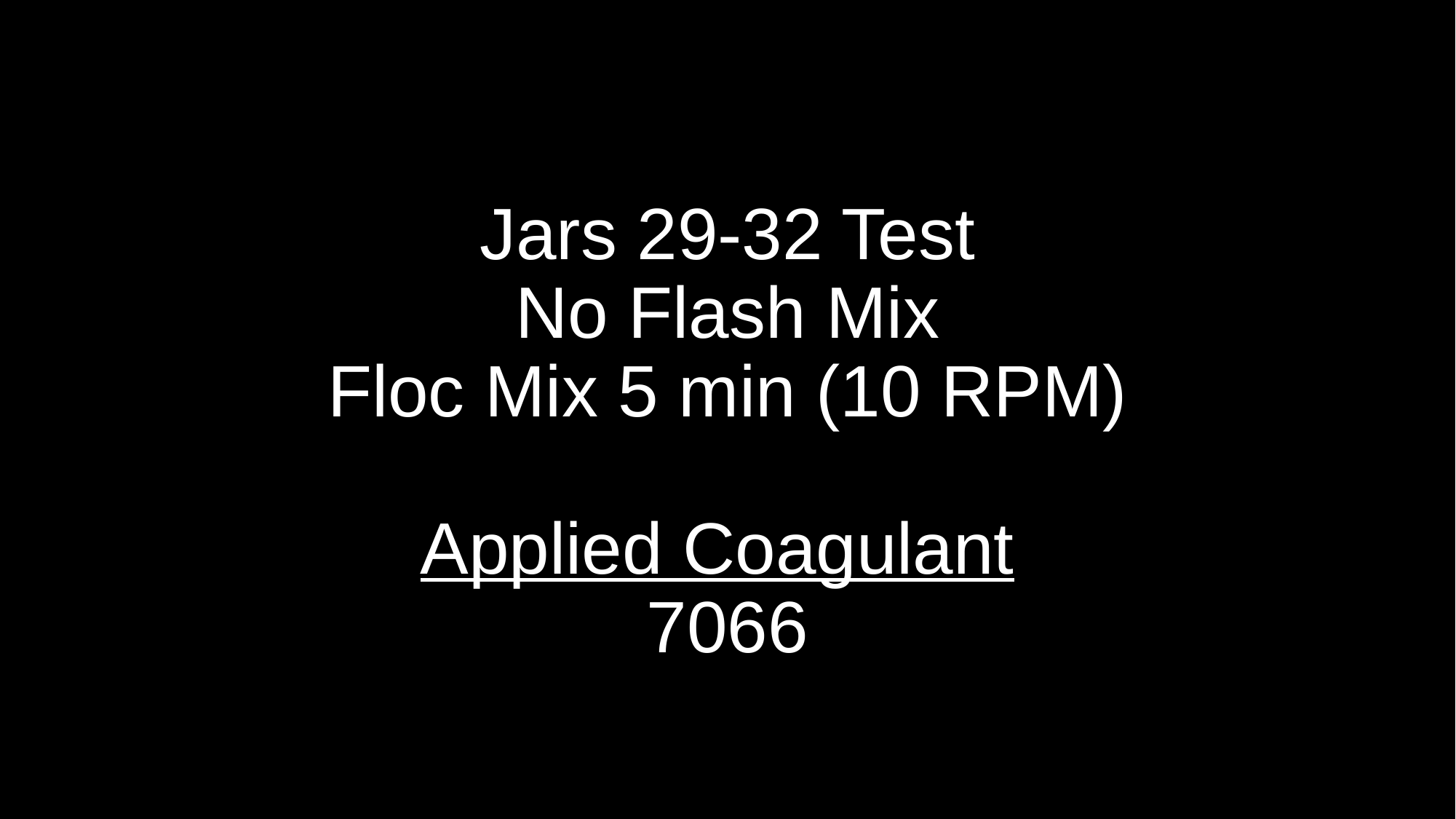

# Jars 29-32 Test No Flash Mix Floc Mix 5 min (10 RPM) Applied Coagulant 7066